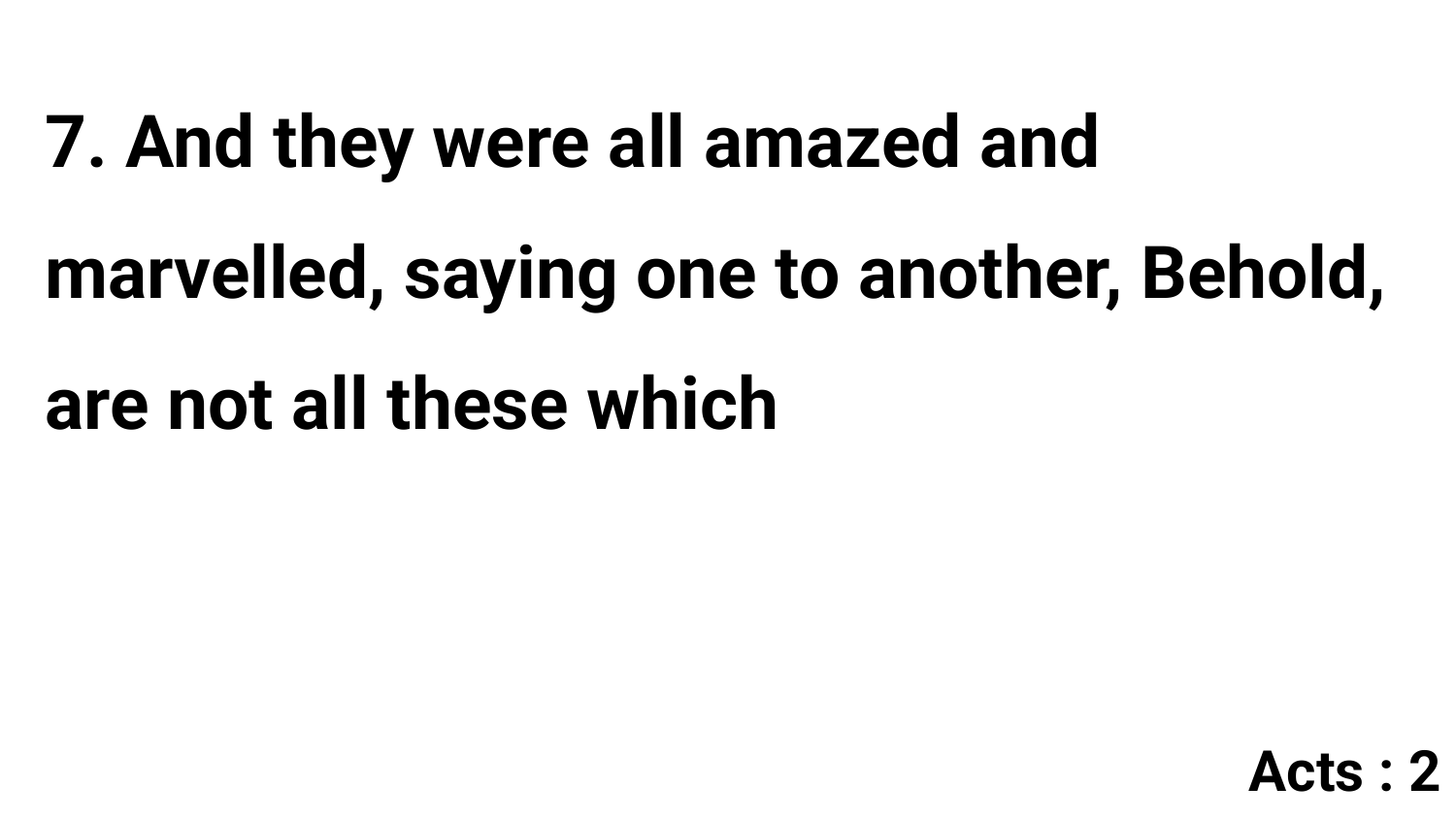

7. And they were all amazed and marvelled, saying one to another, Behold, are not all these which
Acts : 2